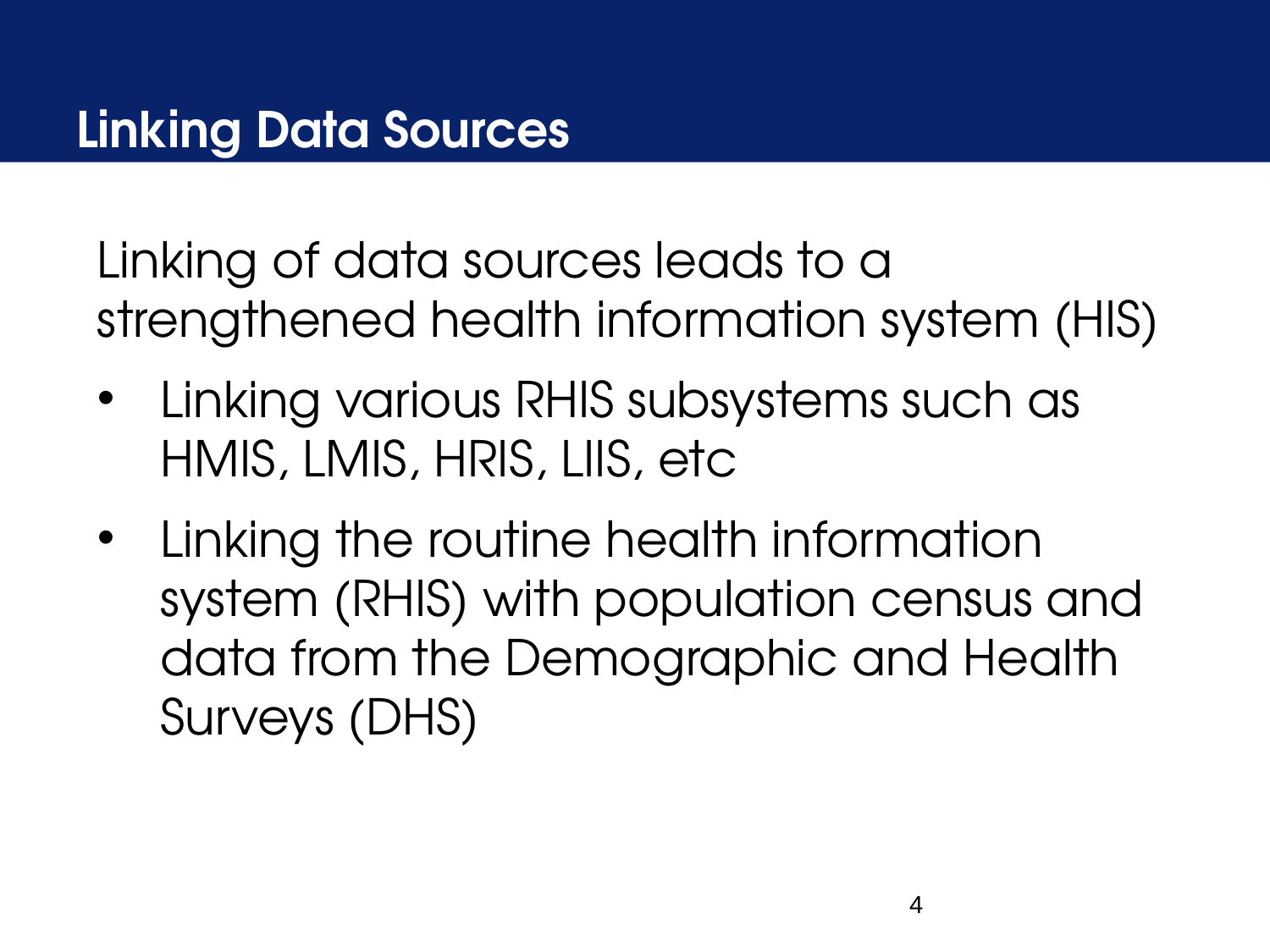

# Linking Data Sources
Linking of data sources leads to a strengthened health information system (HIS)
Linking various RHIS subsystems such as HMIS, LMIS, HRIS, LIIS, etc
Linking the routine health information system (RHIS) with population census and data from the Demographic and Health Surveys (DHS)
4